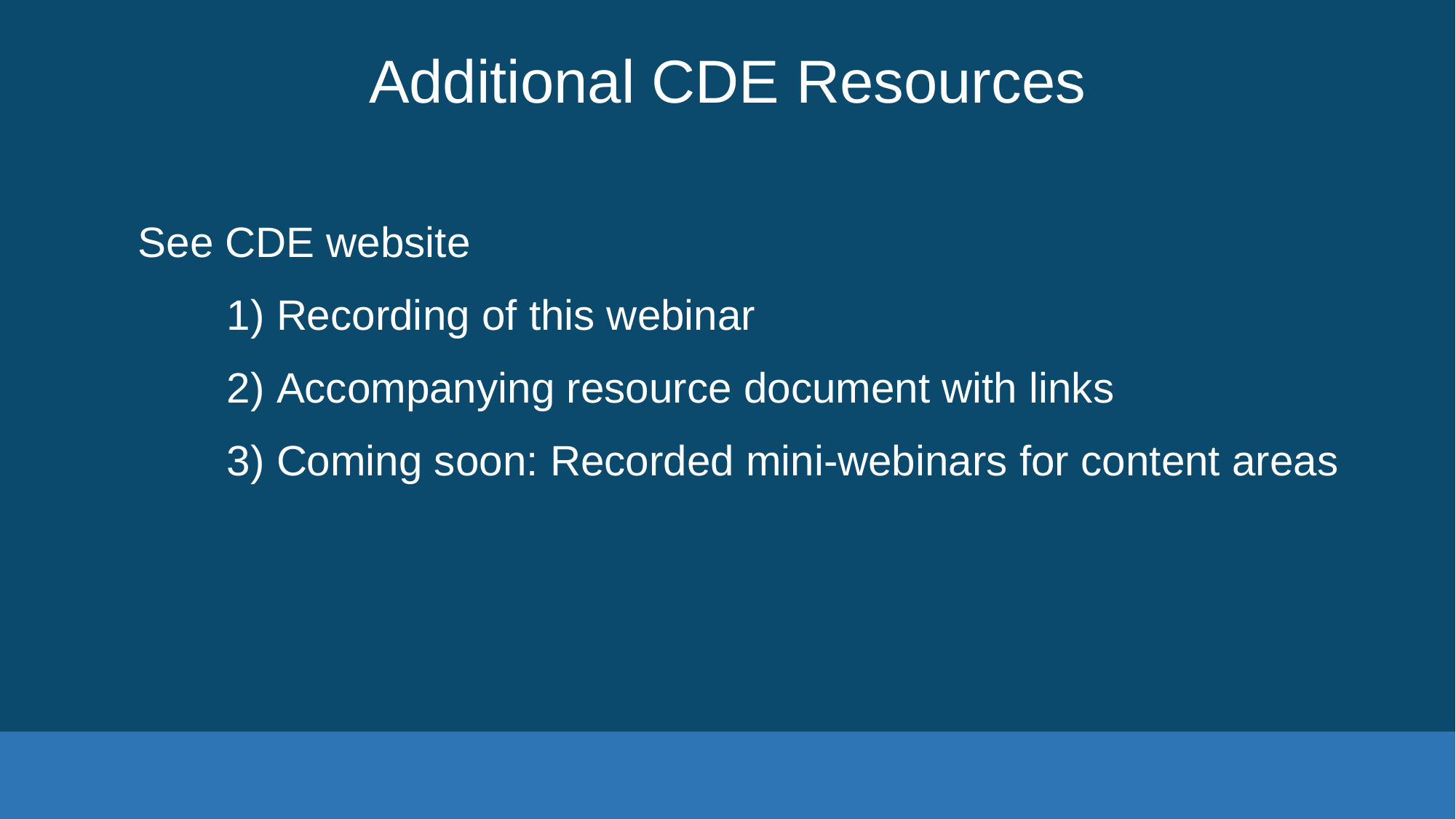

# Additional CDE Resources
See CDE website
 Recording of this webinar
 Accompanying resource document with links
 Coming soon: Recorded mini-webinars for content areas